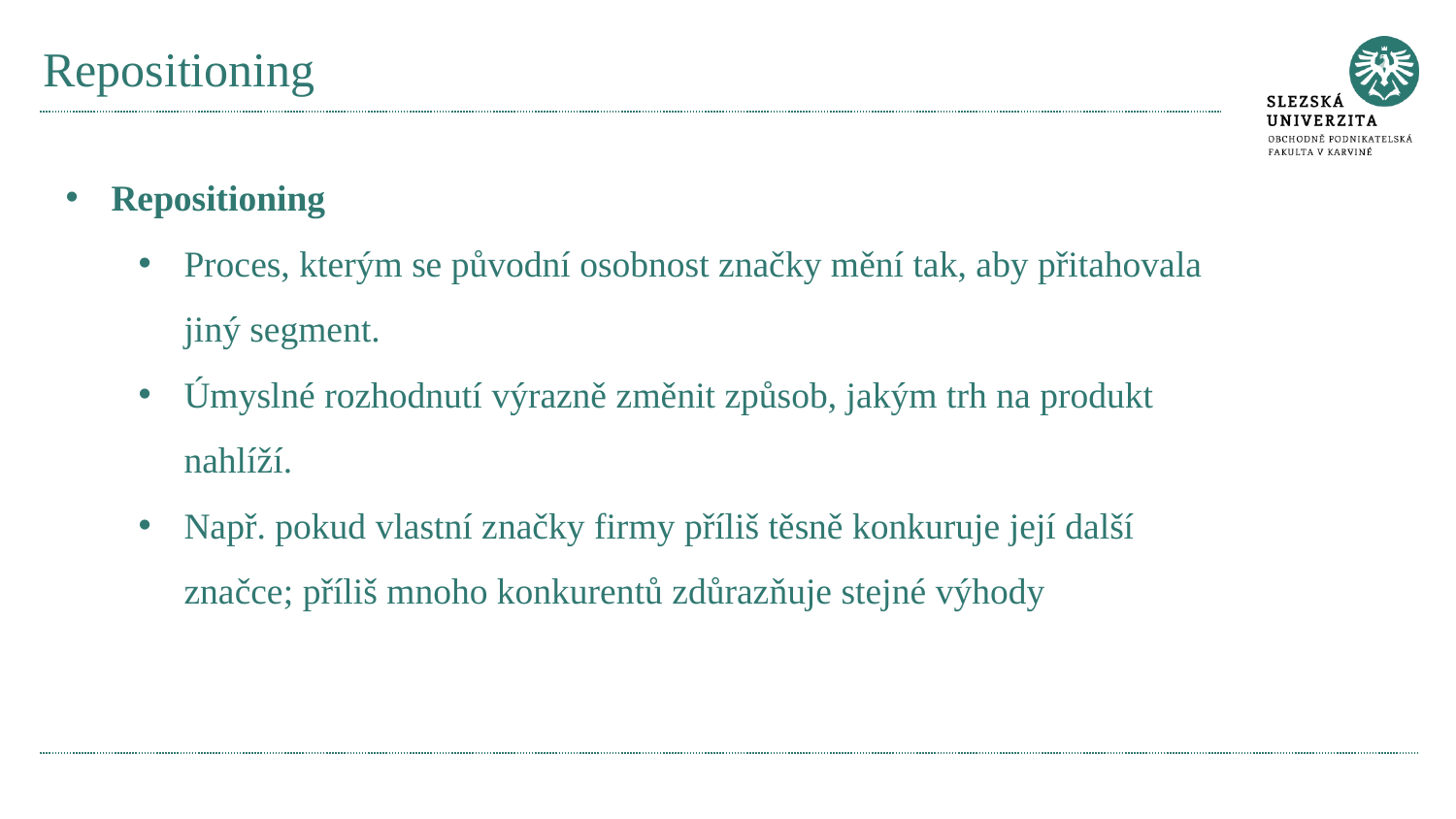

# Repositioning
Repositioning
Proces, kterým se původní osobnost značky mění tak, aby přitahovala jiný segment.
Úmyslné rozhodnutí výrazně změnit způsob, jakým trh na produkt nahlíží.
Např. pokud vlastní značky firmy příliš těsně konkuruje její další značce; příliš mnoho konkurentů zdůrazňuje stejné výhody